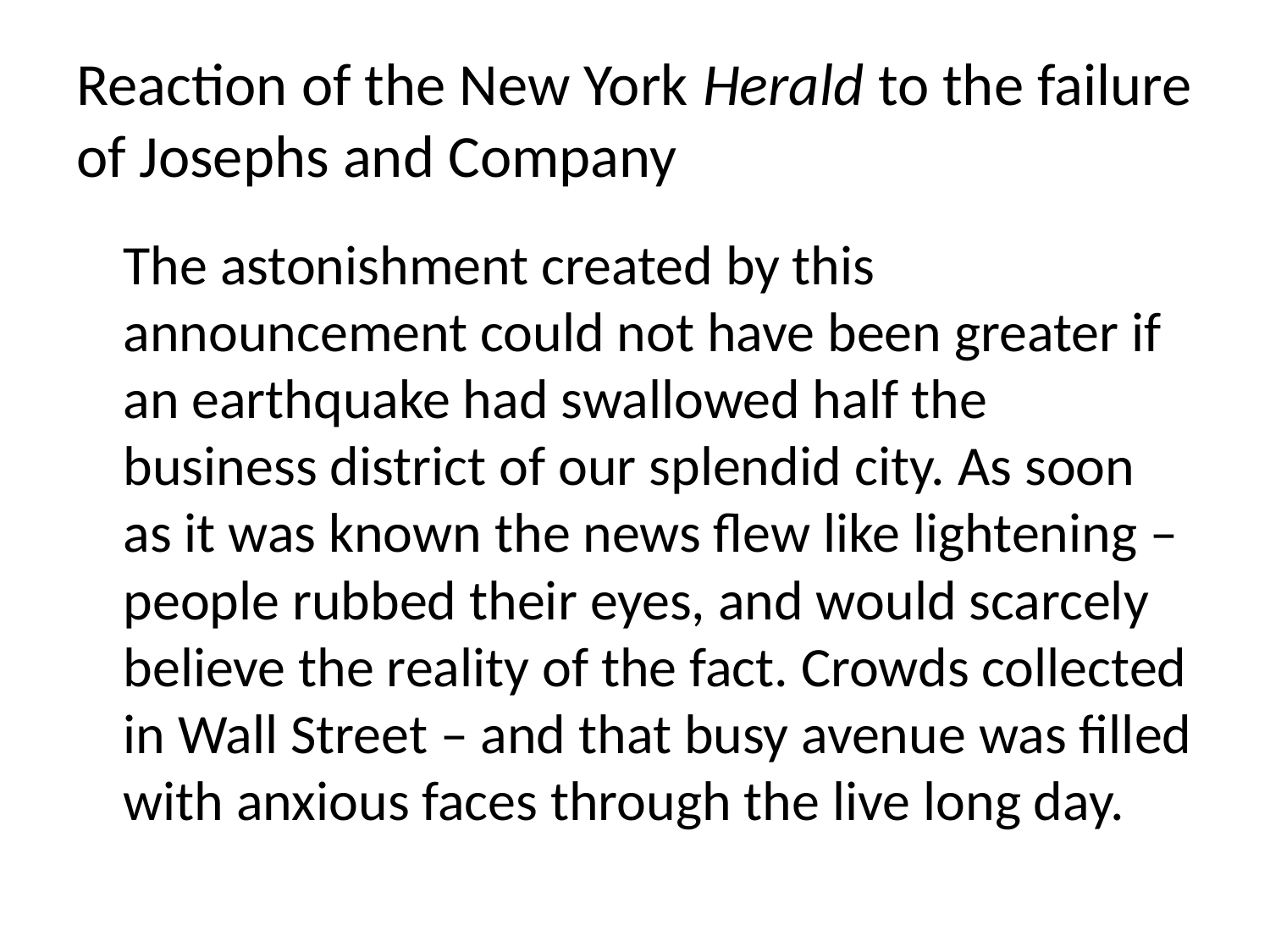

# Reaction of the New York Herald to the failure of Josephs and Company
	The astonishment created by this announcement could not have been greater if an earthquake had swallowed half the business district of our splendid city. As soon as it was known the news flew like lightening – people rubbed their eyes, and would scarcely believe the reality of the fact. Crowds collected in Wall Street – and that busy avenue was filled with anxious faces through the live long day.